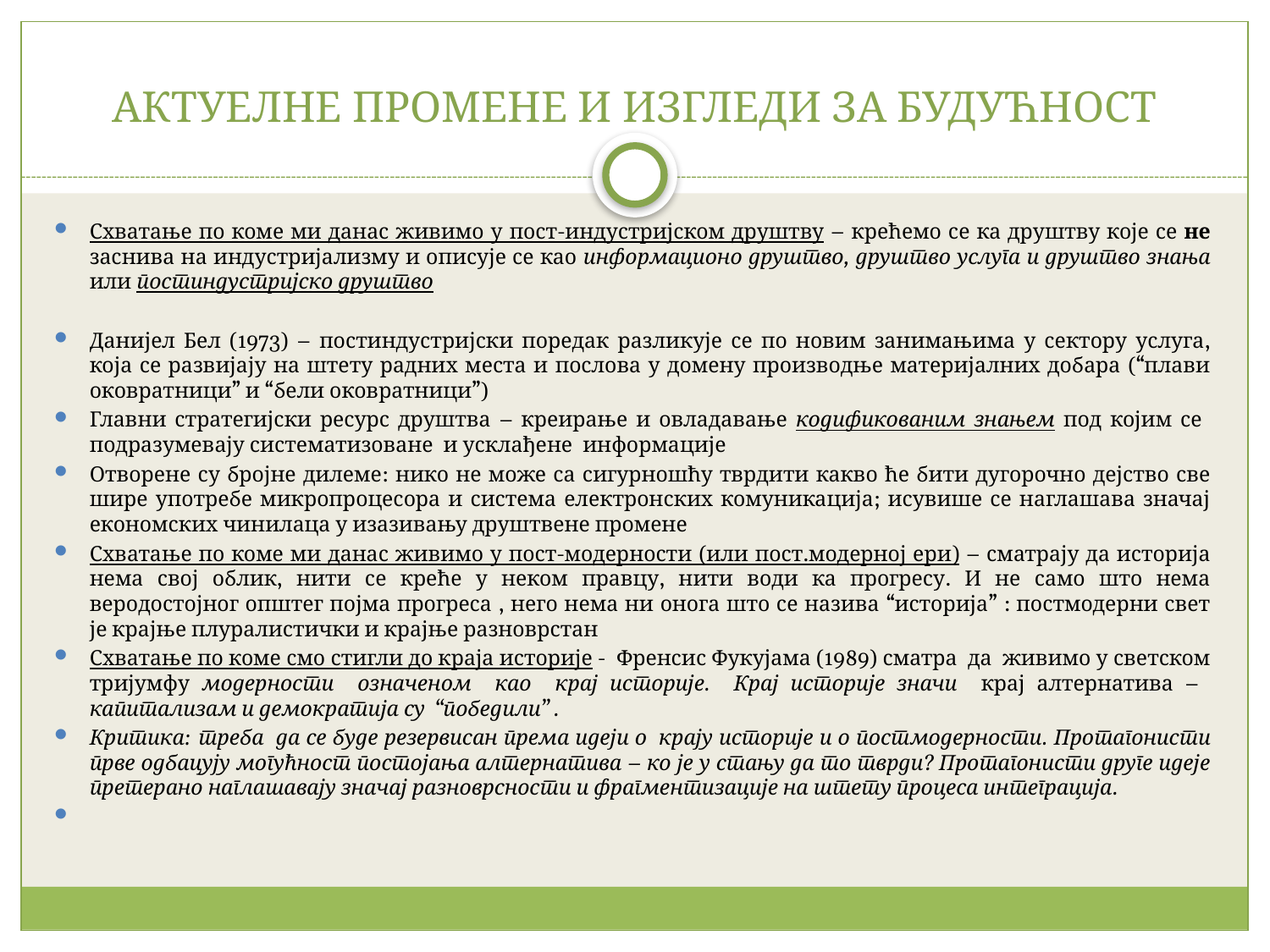

# АКТУЕЛНЕ ПРОМЕНЕ И ИЗГЛЕДИ ЗА БУДУЋНОСТ
Схватање по коме ми данас живимо у пост-индустријском друштву – крећемо се ка друштву које се не заснива на индустријализму и описује се као информационо друштво, друштво услуга и друштво знања или постиндустријско друштво

Данијел Бел (1973) – постиндустријски поредак разликује се по новим занимањима у сектору услуга, која се развијају на штету радних места и послова у домену производње материјалних добара (“плави оковратници” и “бели оковратници”)
Главни стратегијски ресурс друштва – креирање и овладавање кодификованим знањем под којим се  подразумевају систематизоване  и усклађене  информације
Отворене су бројне дилеме: нико не може са сигурношћу тврдити какво ће бити дугорочно дејство све шире употребе микропроцесора и система електронских комуникација; исувише се наглашава значај економских чинилаца у изазивању друштвене промене
Схватање по коме ми данас живимо у пост-модерности (или пост.модерној ери) – сматрају да историја нема свој облик, нити се креће у неком правцу, нити води ка прогресу. И не само што нема веродостојног општег појма прогреса , него нема ни онога што се назива “историја” : постмодерни свет је крајње плуралистички и крајње разноврстан
Схватање по коме смо стигли до краја историје -  Френсис Фукујама (1989) сматра  да  живимо у светском тријумфу модерности  означеном  као  крај историје.  Крај историје значи  крај алтернатива –  капитализам и демократија су  “победили” .
Критика: треба  да се буде резервисан према идеји о  крају историје и о постмодерности. Протагонисти прве одбацују могућност постојања алтернатива – ко је у стању да то тврди? Протагонисти друге идеје претерано наглашавају значај разноврсности и фрагментизације на штету процеса интеграција.